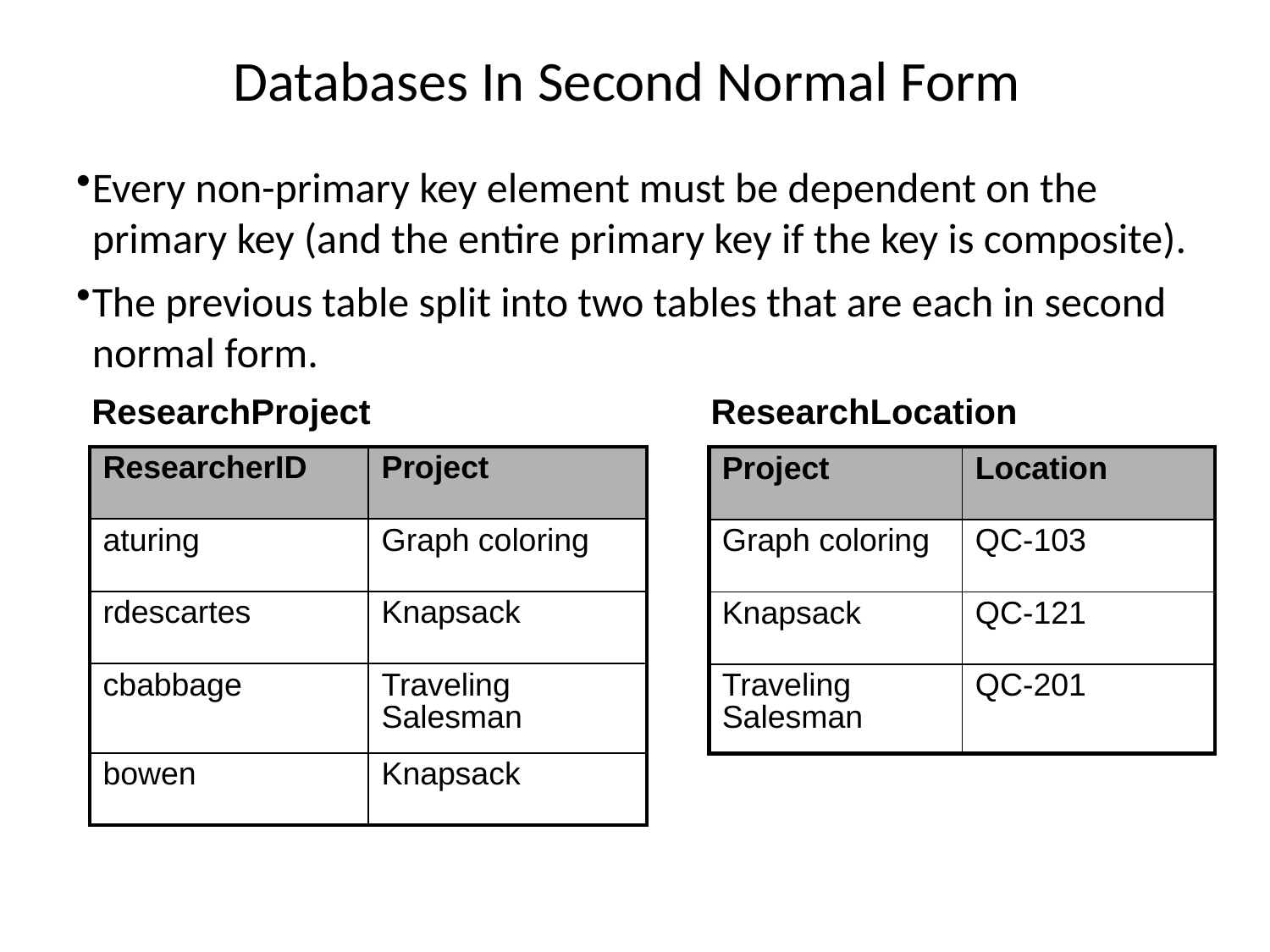

# Databases In Second Normal Form
Every non-primary key element must be dependent on the primary key (and the entire primary key if the key is composite).
The previous table split into two tables that are each in second normal form.
ResearchProject
ResearchLocation
| ResearcherID | Project |
| --- | --- |
| aturing | Graph coloring |
| rdescartes | Knapsack |
| cbabbage | Traveling Salesman |
| bowen | Knapsack |
| Project | Location |
| --- | --- |
| Graph coloring | QC-103 |
| Knapsack | QC-121 |
| Traveling Salesman | QC-201 |